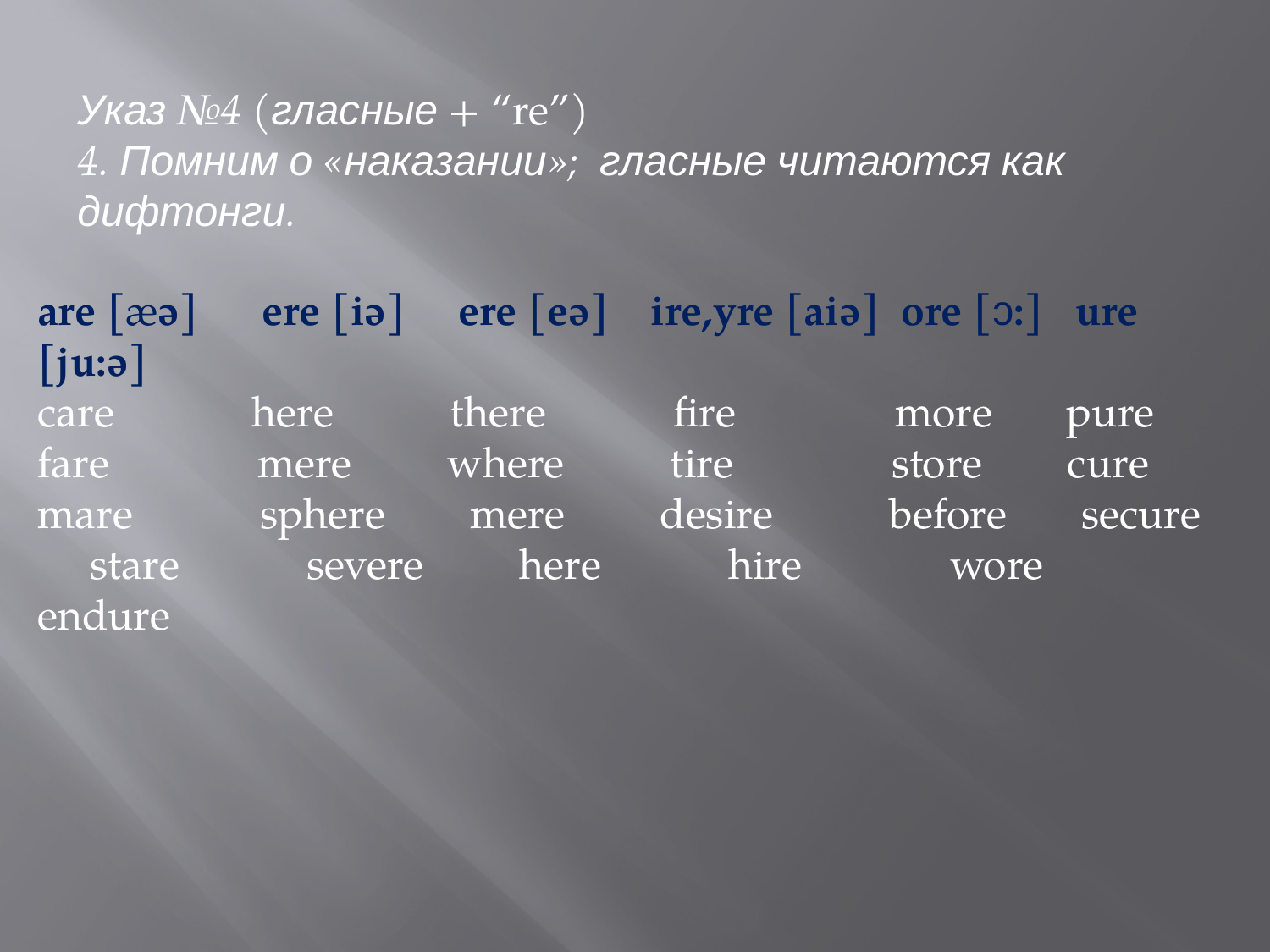

Указ №4 (гласные + “re”)
4. Помним о «наказании»;  гласные читаются как дифтонги.
are [æə]      ere [iə]     ere [eə]    ire,yre [aiə]  ore [ɔ:]   ure [ju:ə]
care             here           there            fire               more       pure
fare              mere         where          tire               store        cure
mare            sphere        mere         desire           before       secure        stare            severe         here            hire              wore        endure